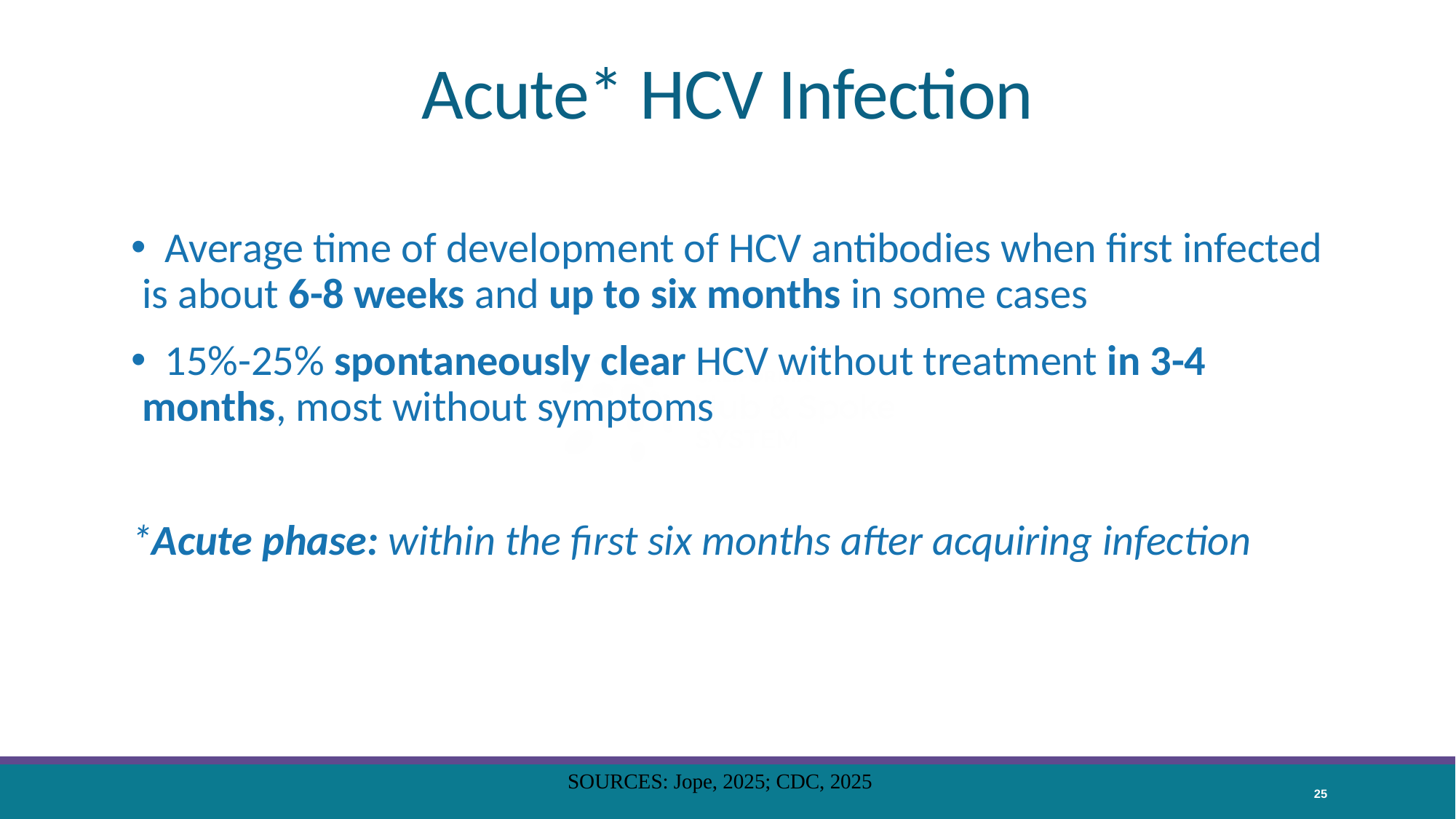

# Acute* HCV Infection
  Average time of development of HCV antibodies when first infected is about 6-8 weeks and up to six months in some cases
  15%-25% spontaneously clear HCV without treatment in 3-4 months, most without symptoms

*Acute phase: within the first six months after acquiring infection
SOURCES: Jope, 2025; CDC, 2025
25